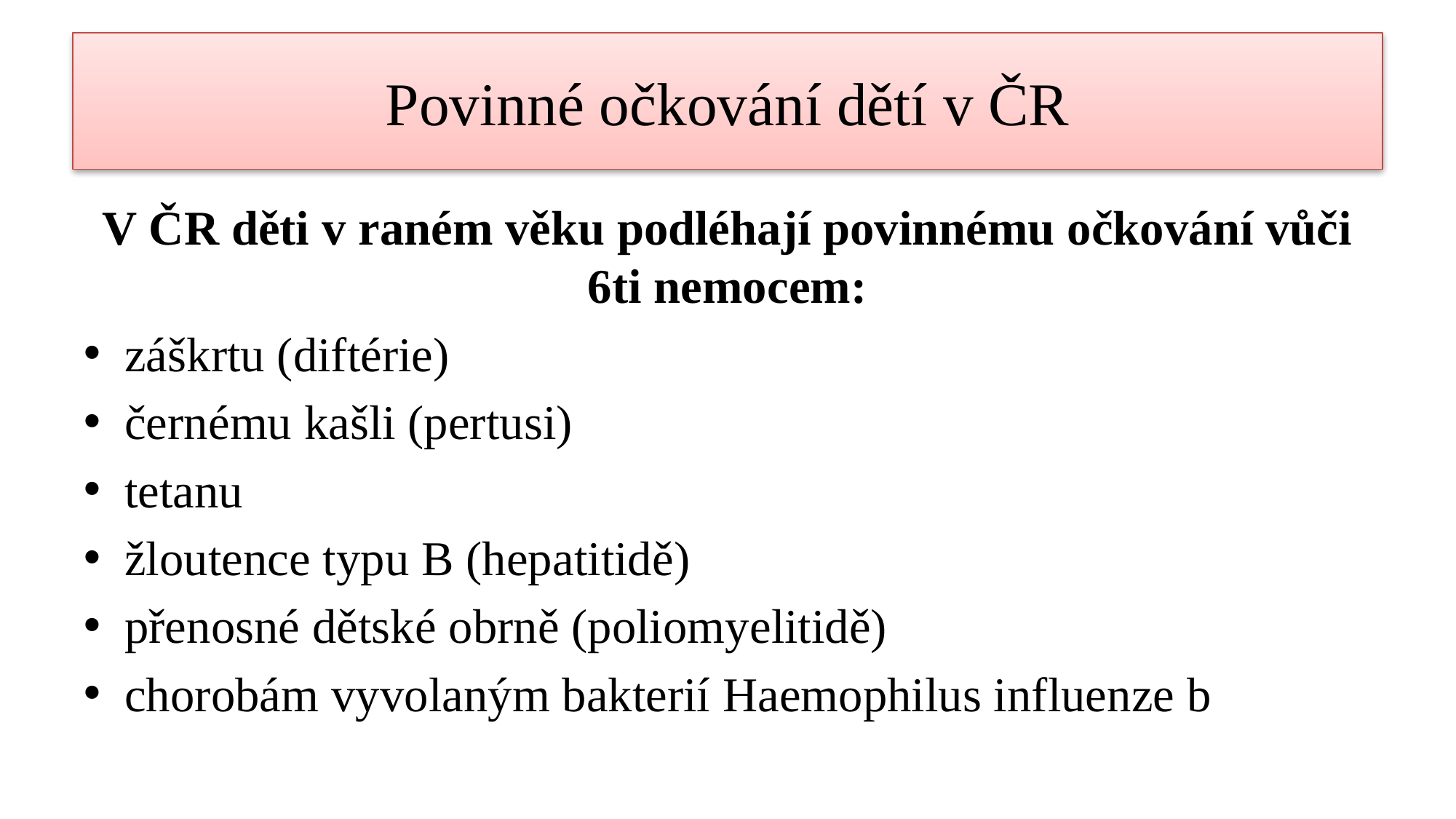

# Povinné očkování dětí v ČR
V ČR děti v raném věku podléhají povinnému očkování vůči 6ti nemocem:
záškrtu (diftérie)
černému kašli (pertusi)
tetanu
žloutence typu B (hepatitidě)
přenosné dětské obrně (poliomyelitidě)
chorobám vyvolaným bakterií Haemophilus influenze b